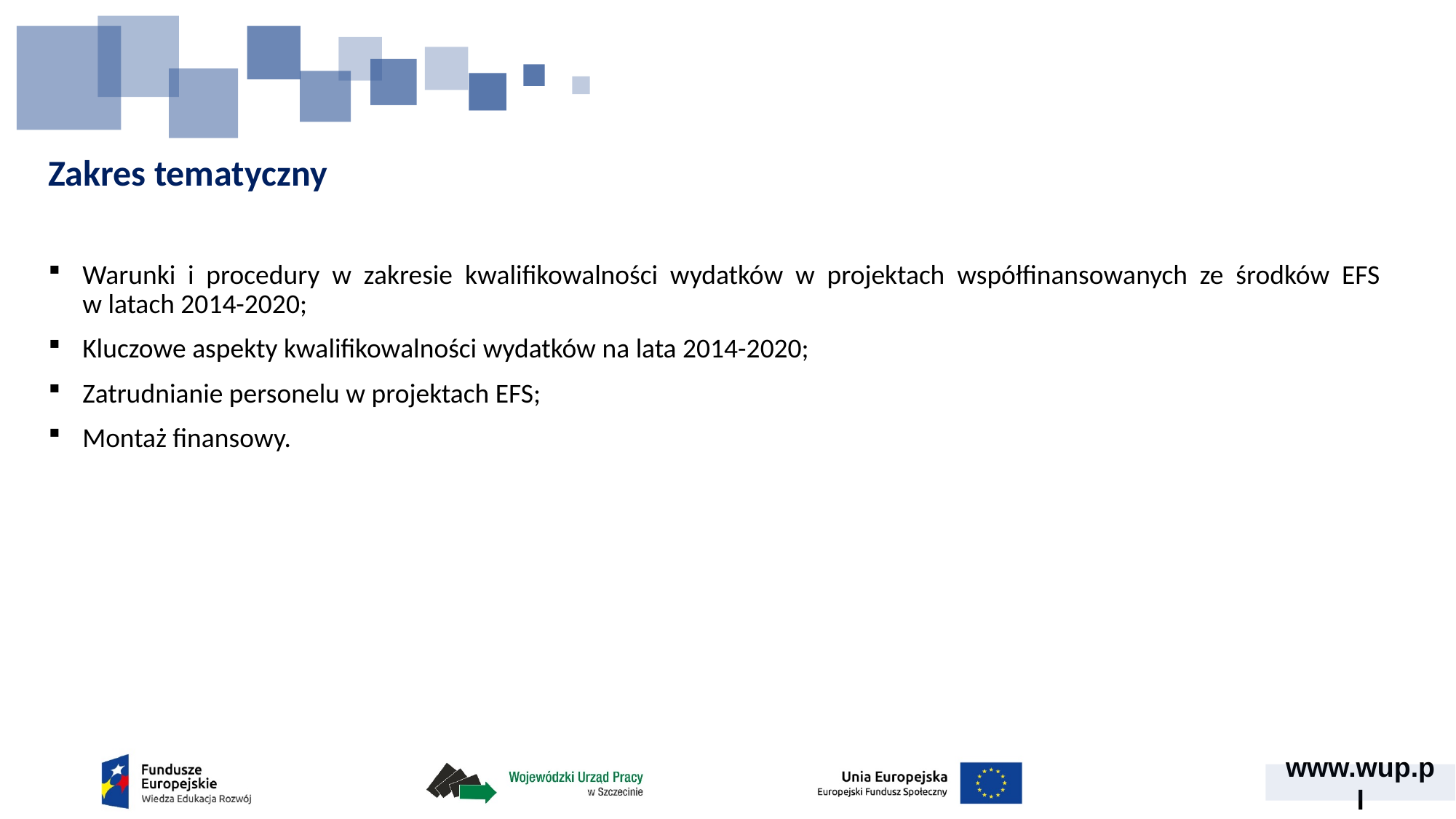

# Zakres tematyczny
Warunki i procedury w zakresie kwalifikowalności wydatków w projektach współfinansowanych ze środków EFS
w latach 2014-2020;
Kluczowe aspekty kwalifikowalności wydatków na lata 2014-2020;
Zatrudnianie personelu w projektach EFS;
Montaż finansowy.